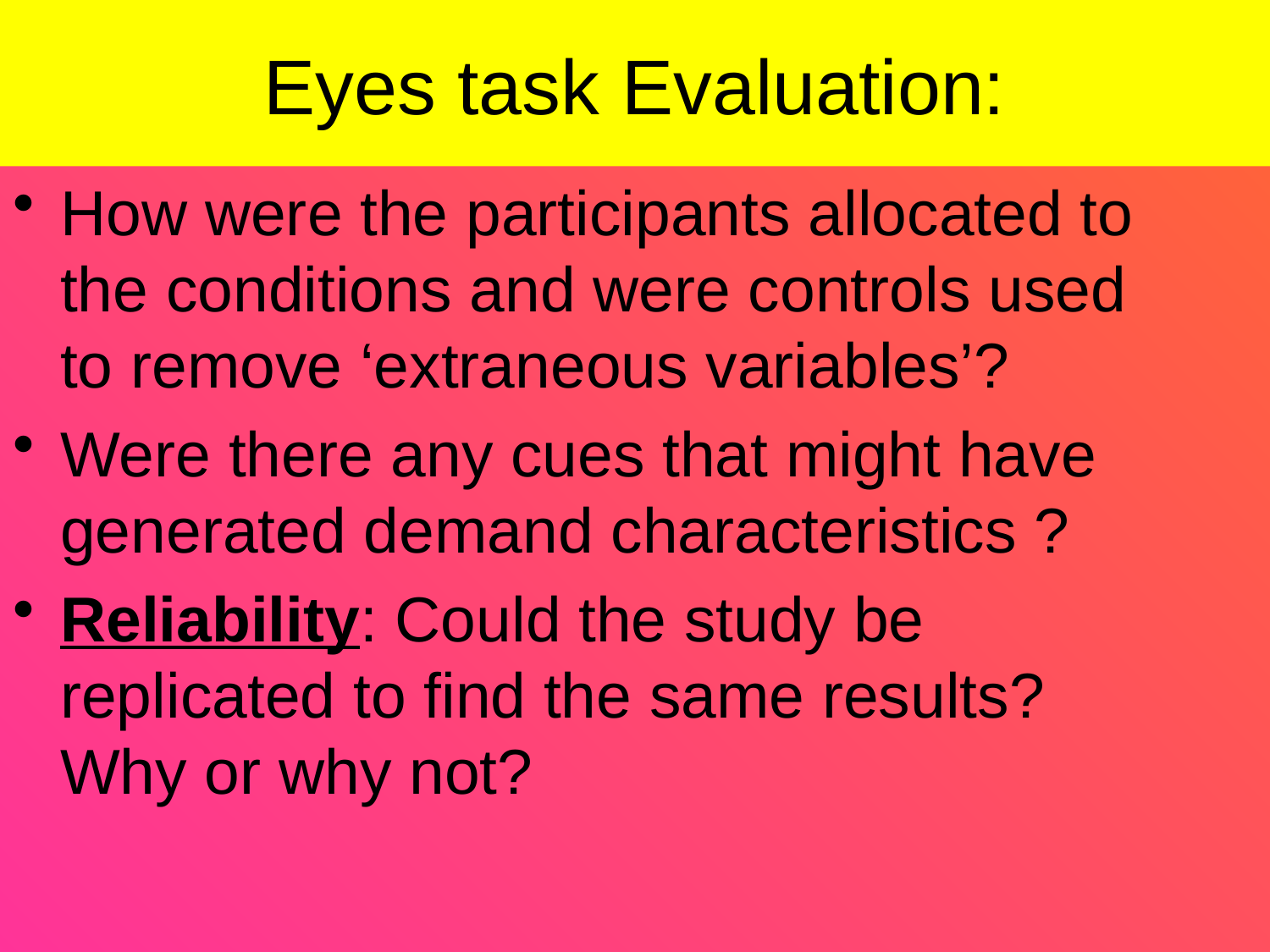

Eyes task Evaluation:
How were the participants allocated to the conditions and were controls used to remove ‘extraneous variables’?
Were there any cues that might have generated demand characteristics ?
Reliability: Could the study be replicated to find the same results?  Why or why not?